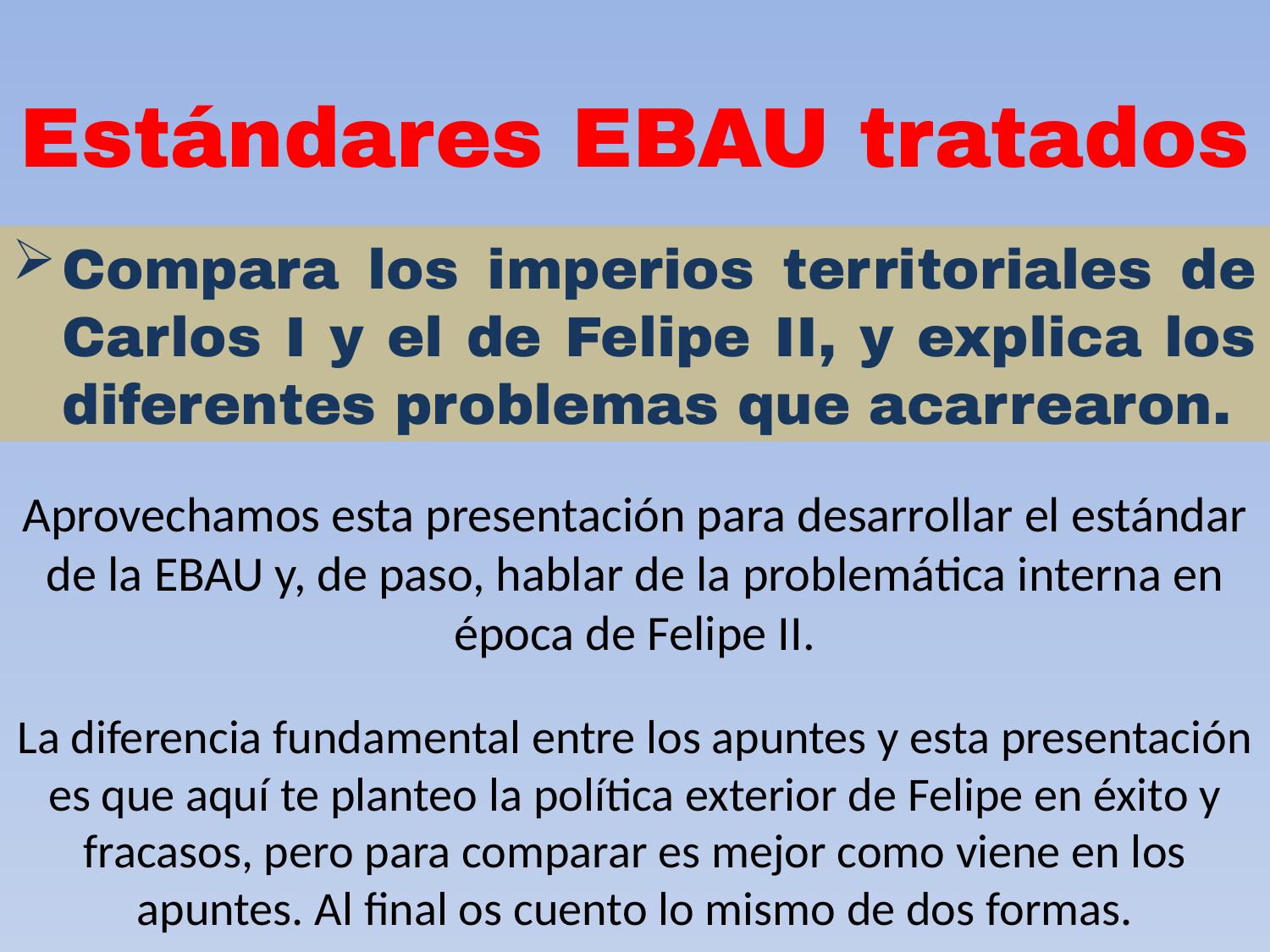

Estándares EBAU tratados
Compara los imperios territoriales de Carlos I y el de Felipe II, y explica los diferentes problemas que acarrearon.
Aprovechamos esta presentación para desarrollar el estándar de la EBAU y, de paso, hablar de la problemática interna en época de Felipe II.
La diferencia fundamental entre los apuntes y esta presentación es que aquí te planteo la política exterior de Felipe en éxito y fracasos, pero para comparar es mejor como viene en los apuntes. Al final os cuento lo mismo de dos formas.